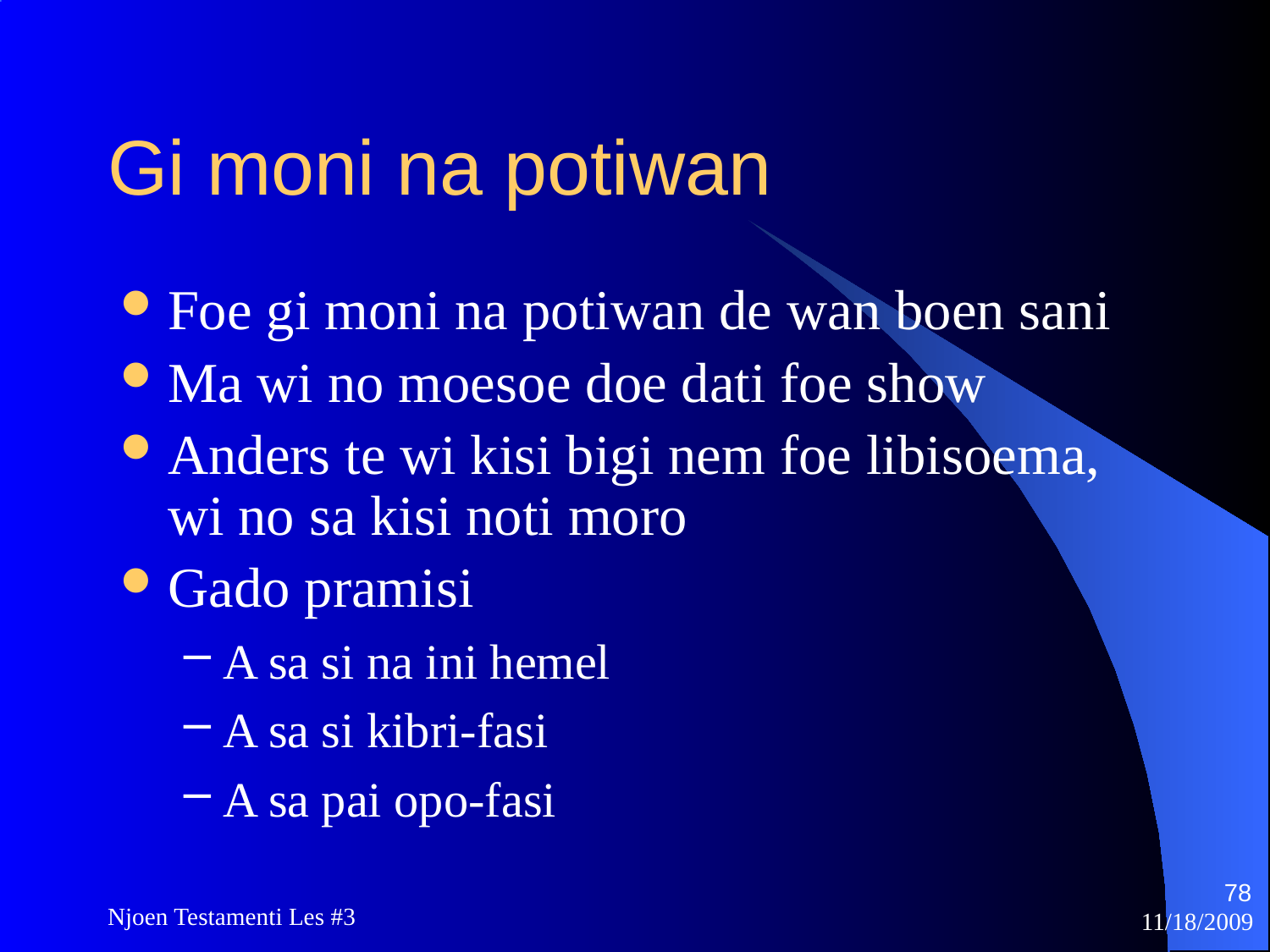

# Gi moni na potiwan
Foe gi moni na potiwan de wan boen sani
Ma wi no moesoe doe dati foe show
Anders te wi kisi bigi nem foe libisoema, wi no sa kisi noti moro
Gado pramisi
A sa si na ini hemel
A sa si kibri-fasi
A sa pai opo-fasi
78
Njoen Testamenti Les #3
11/18/2009